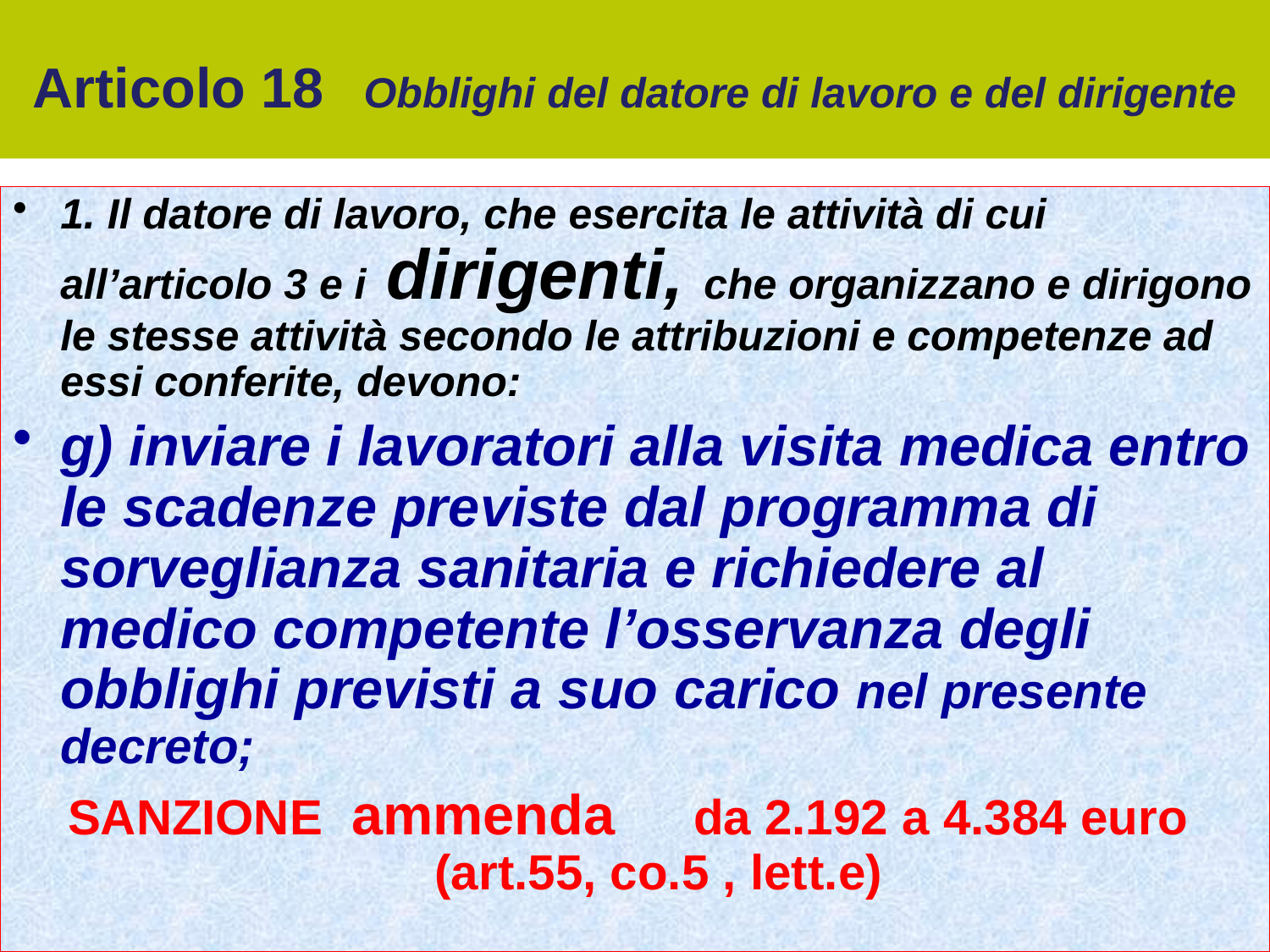

# Articolo 18  Obblighi del datore di lavoro e del dirigente
1. Il datore di lavoro, che esercita le attività di cui all’articolo 3 e i dirigenti, che organizzano e dirigono le stesse attività secondo le attribuzioni e competenze ad essi conferite, devono:
g) inviare i lavoratori alla visita medica entro le scadenze previste dal programma di sorveglianza sanitaria e richiedere al medico competente l’osservanza degli obblighi previsti a suo carico nel presente decreto;
SANZIONE  ammenda     da 2.192 a 4.384 euro  (art.55, co.5 , lett.e)